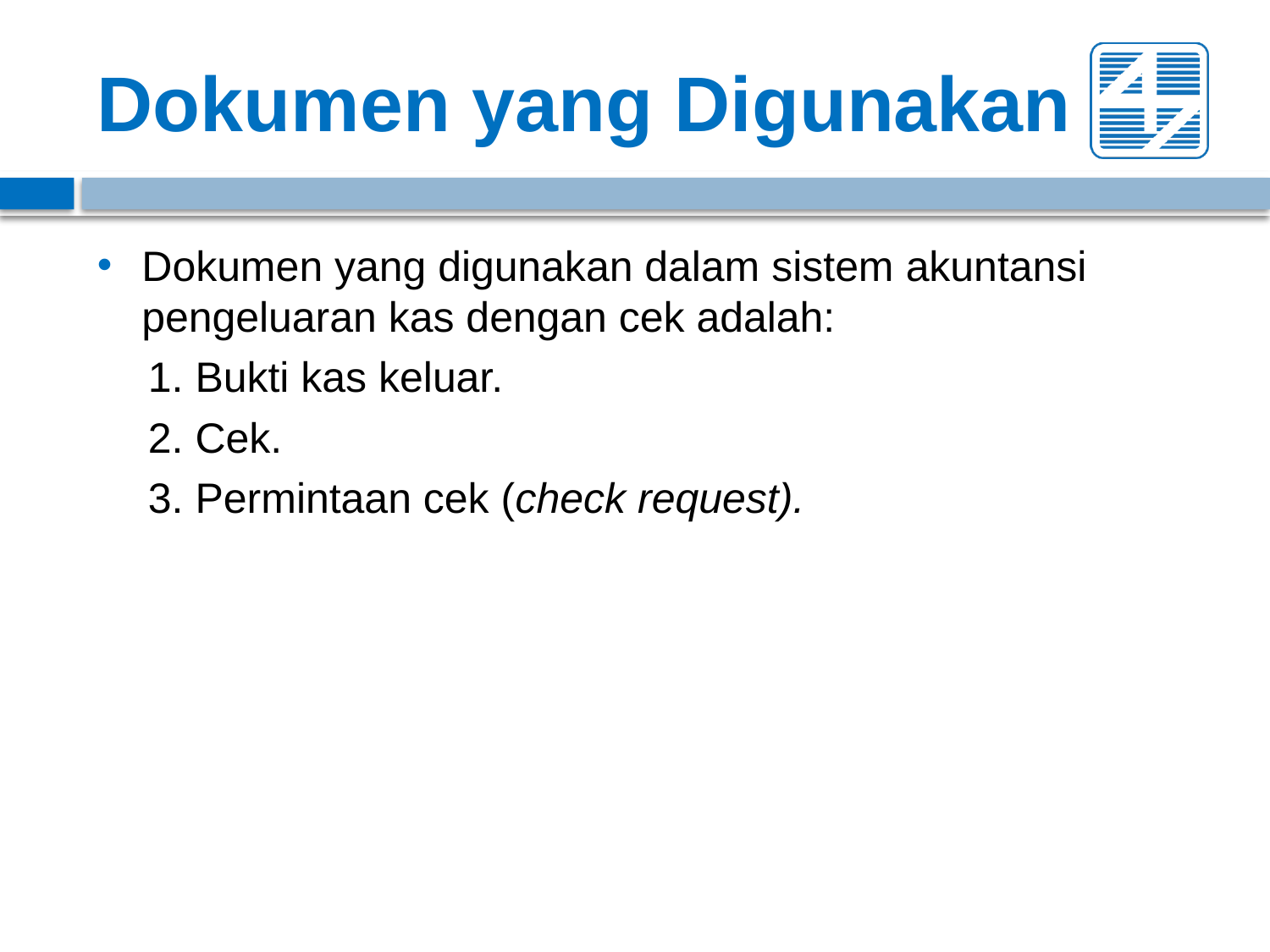

# Dokumen yang Digunakan
Dokumen yang digunakan dalam sistem akuntansi pengeluaran kas dengan cek adalah:
1. Bukti kas keluar.
2. Cek.
3. Permintaan cek (check request).